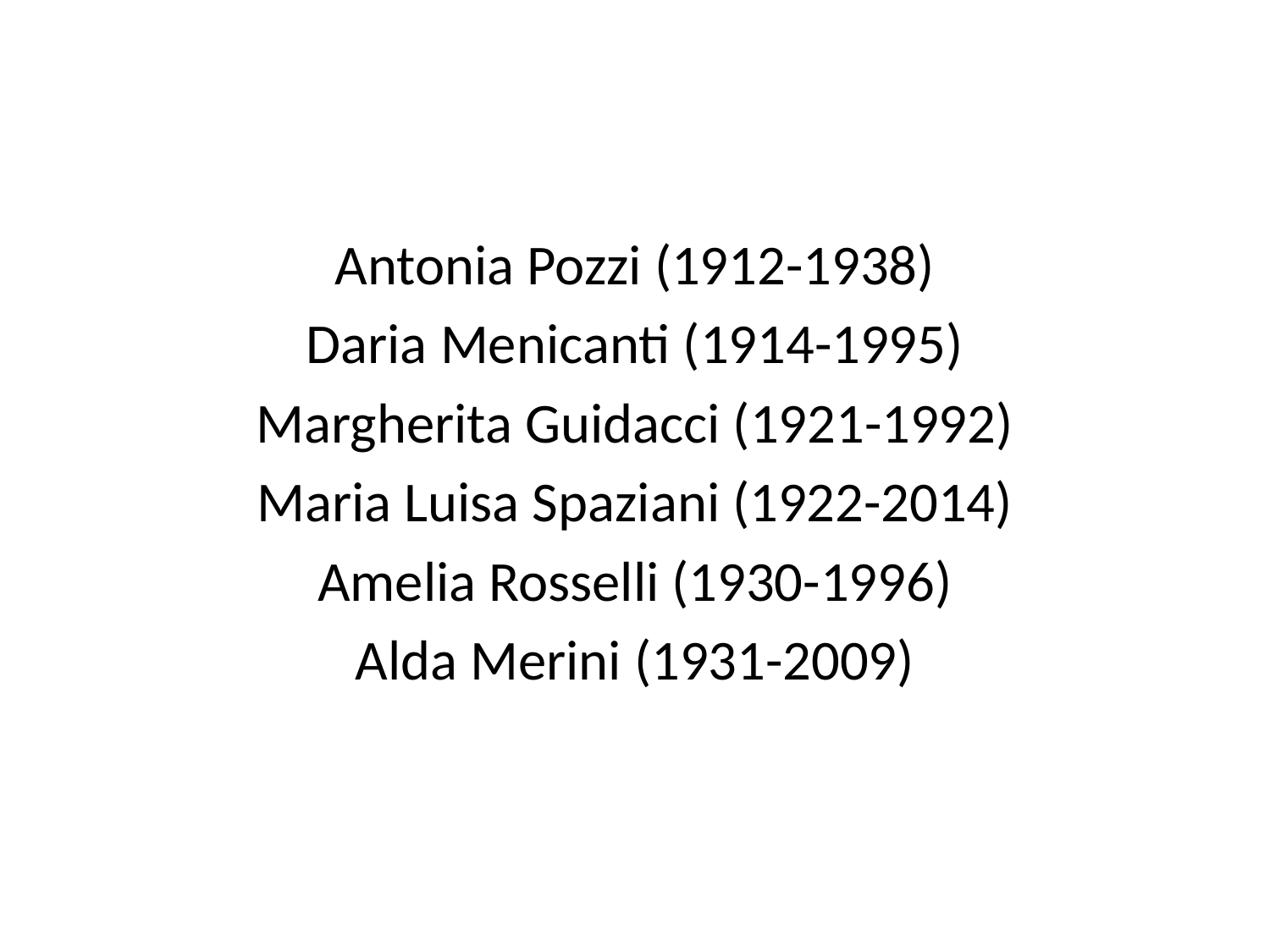

#
Antonia Pozzi (1912-1938)
Daria Menicanti (1914-1995)
Margherita Guidacci (1921-1992)
Maria Luisa Spaziani (1922-2014)
Amelia Rosselli (1930-1996)
Alda Merini (1931-2009)